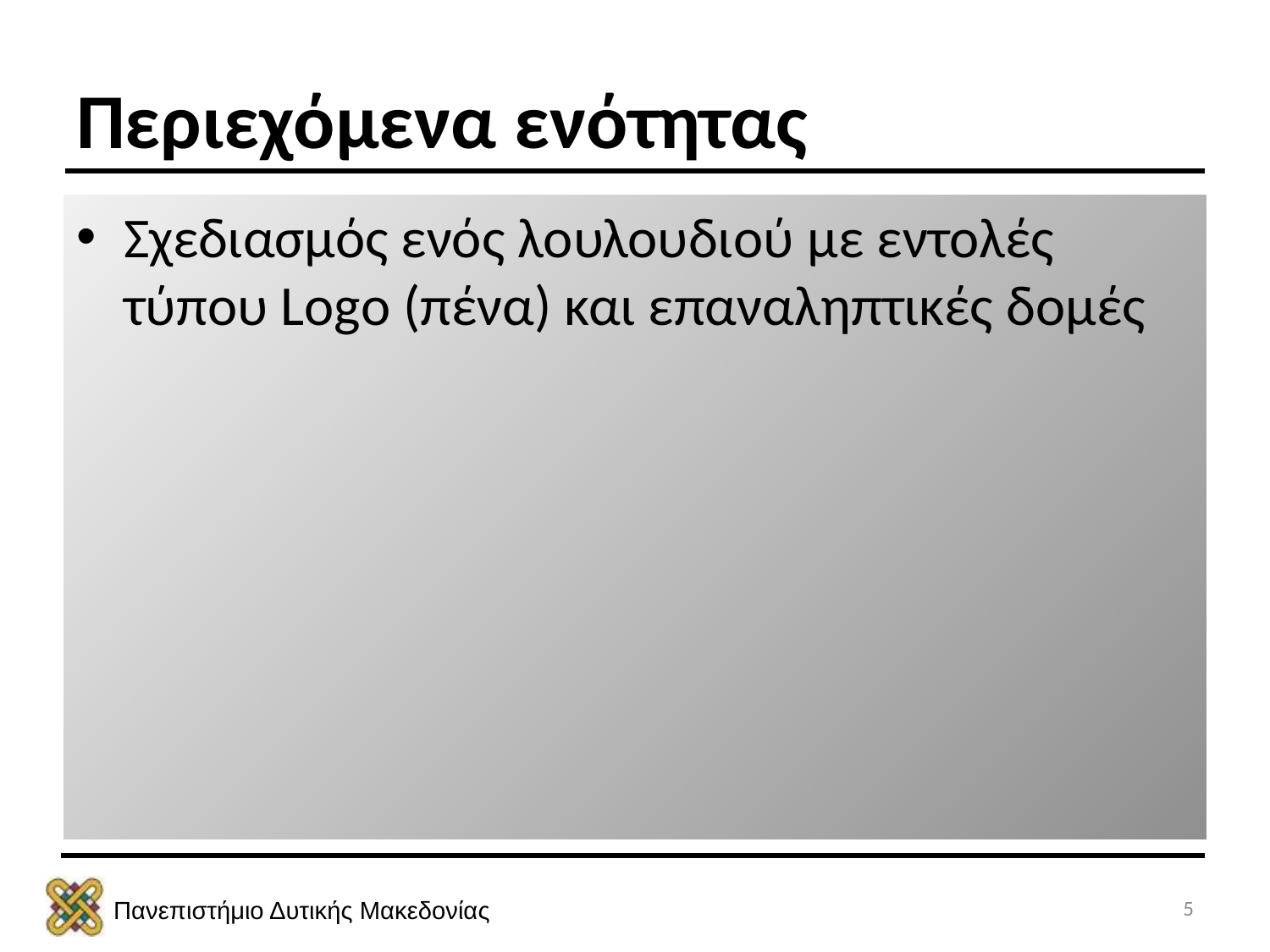

# Περιεχόμενα ενότητας
Σχεδιασμός ενός λουλουδιού με εντολές τύπου Logo (πένα) και επαναληπτικές δομές

5